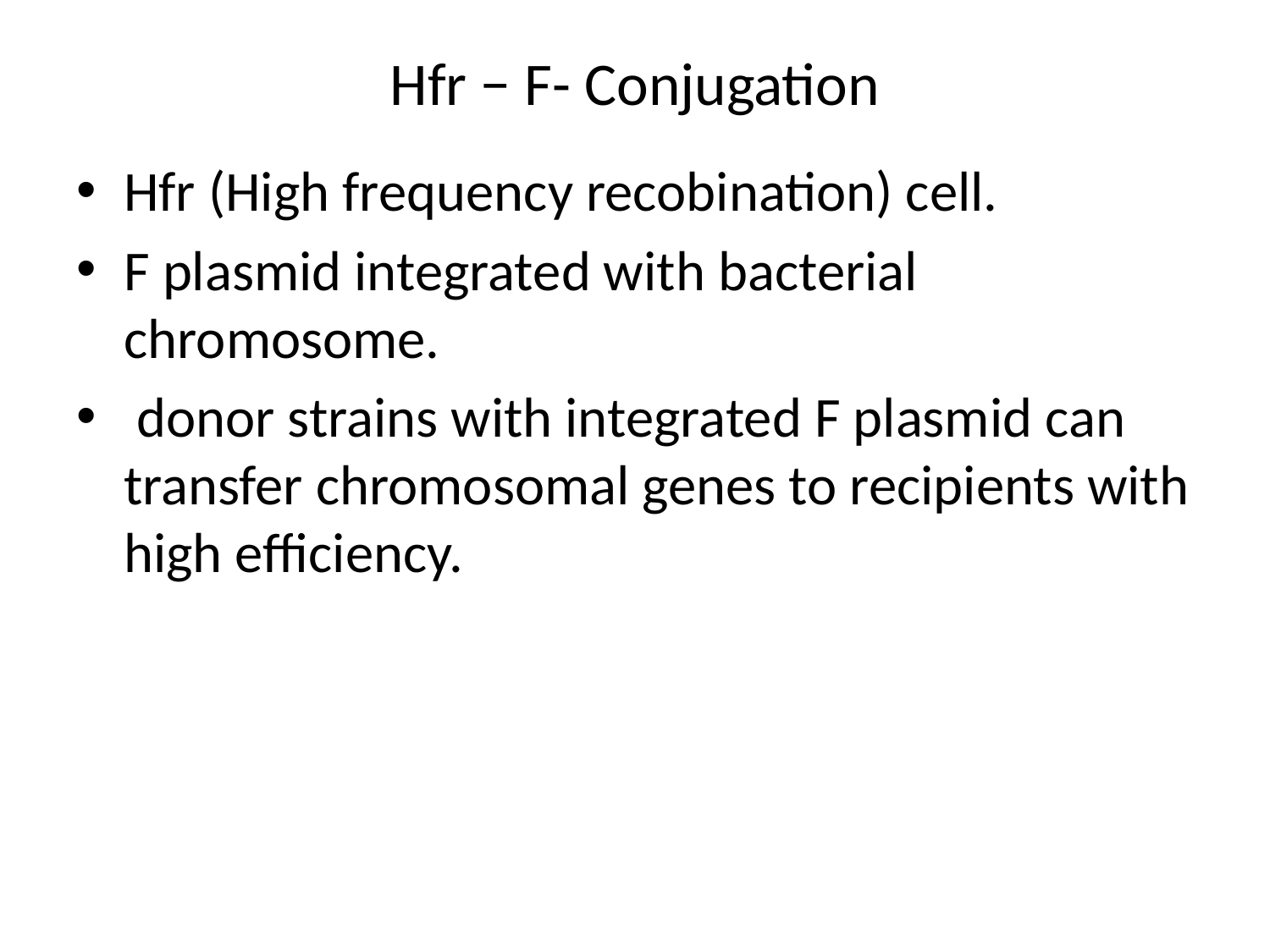

# Hfr − F- Conjugation
Hfr (High frequency recobination) cell.
F plasmid integrated with bacterial chromosome.
 donor strains with integrated F plasmid can transfer chromosomal genes to recipients with high efficiency.